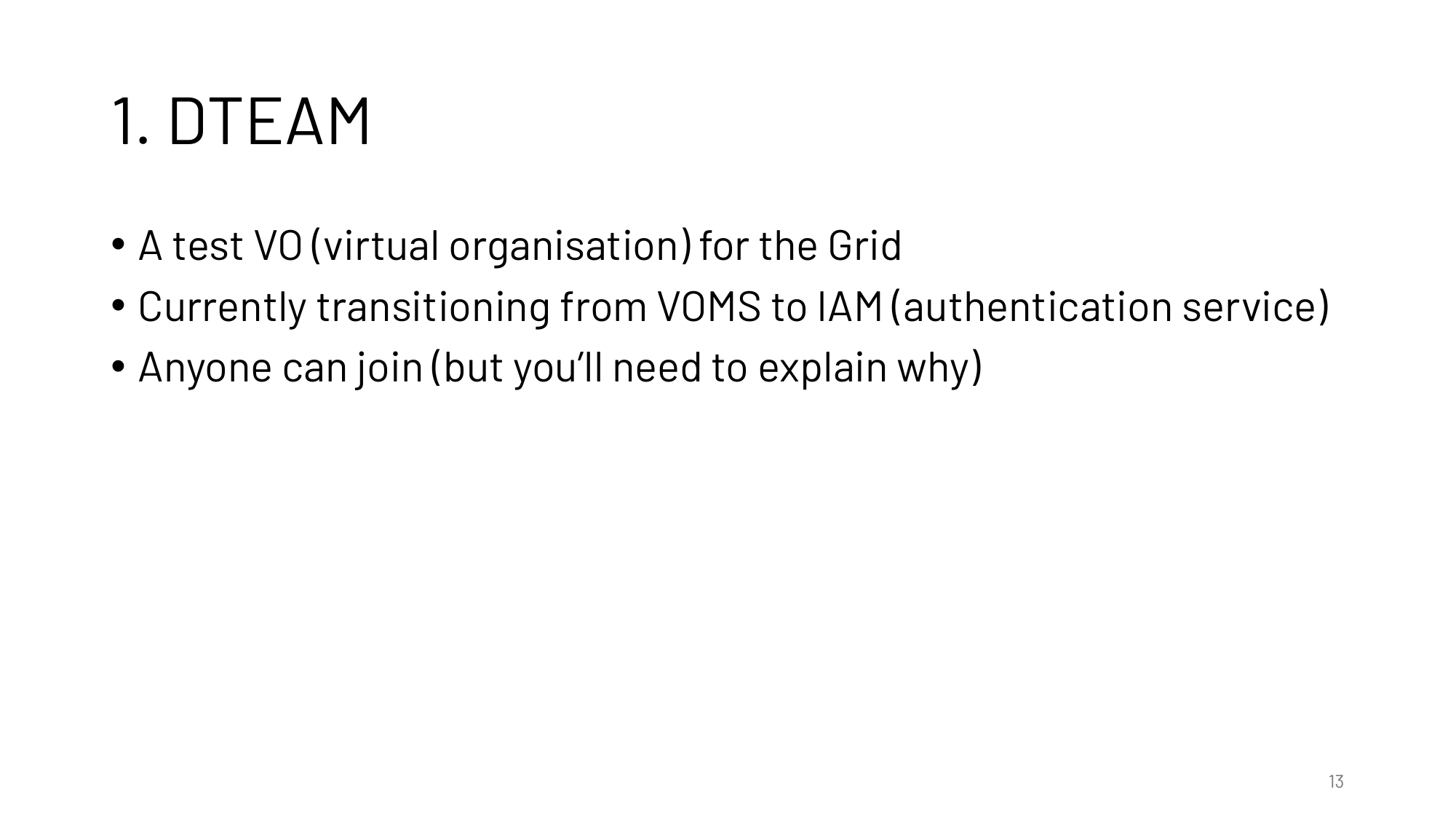

# 1. DTEAM
A test VO (virtual organisation) for the Grid
Currently transitioning from VOMS to IAM (authentication service)
Anyone can join (but you’ll need to explain why)

13